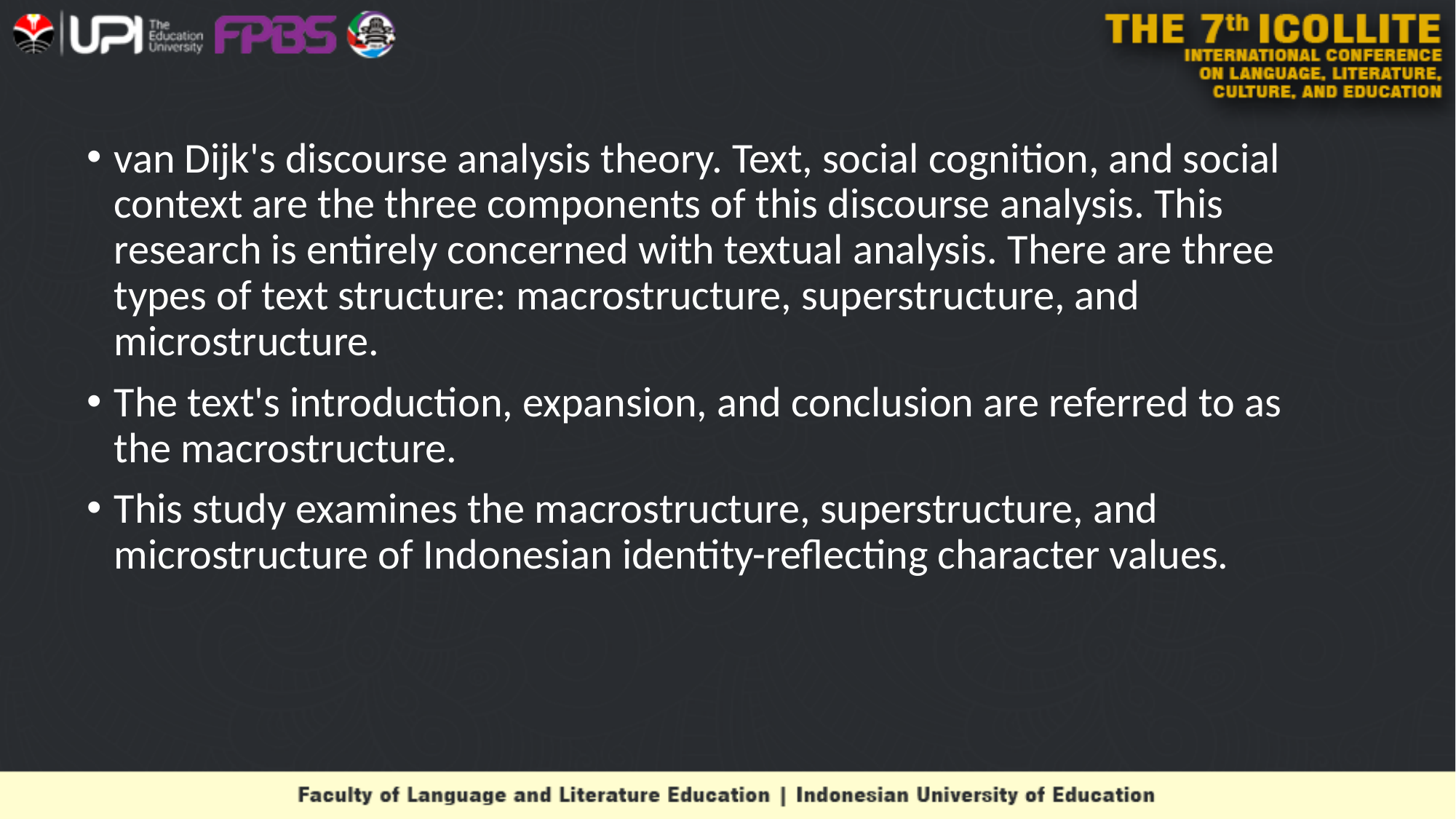

van Dijk's discourse analysis theory. Text, social cognition, and social context are the three components of this discourse analysis. This research is entirely concerned with textual analysis. There are three types of text structure: macrostructure, superstructure, and microstructure.
The text's introduction, expansion, and conclusion are referred to as the macrostructure.
This study examines the macrostructure, superstructure, and microstructure of Indonesian identity-reflecting character values.